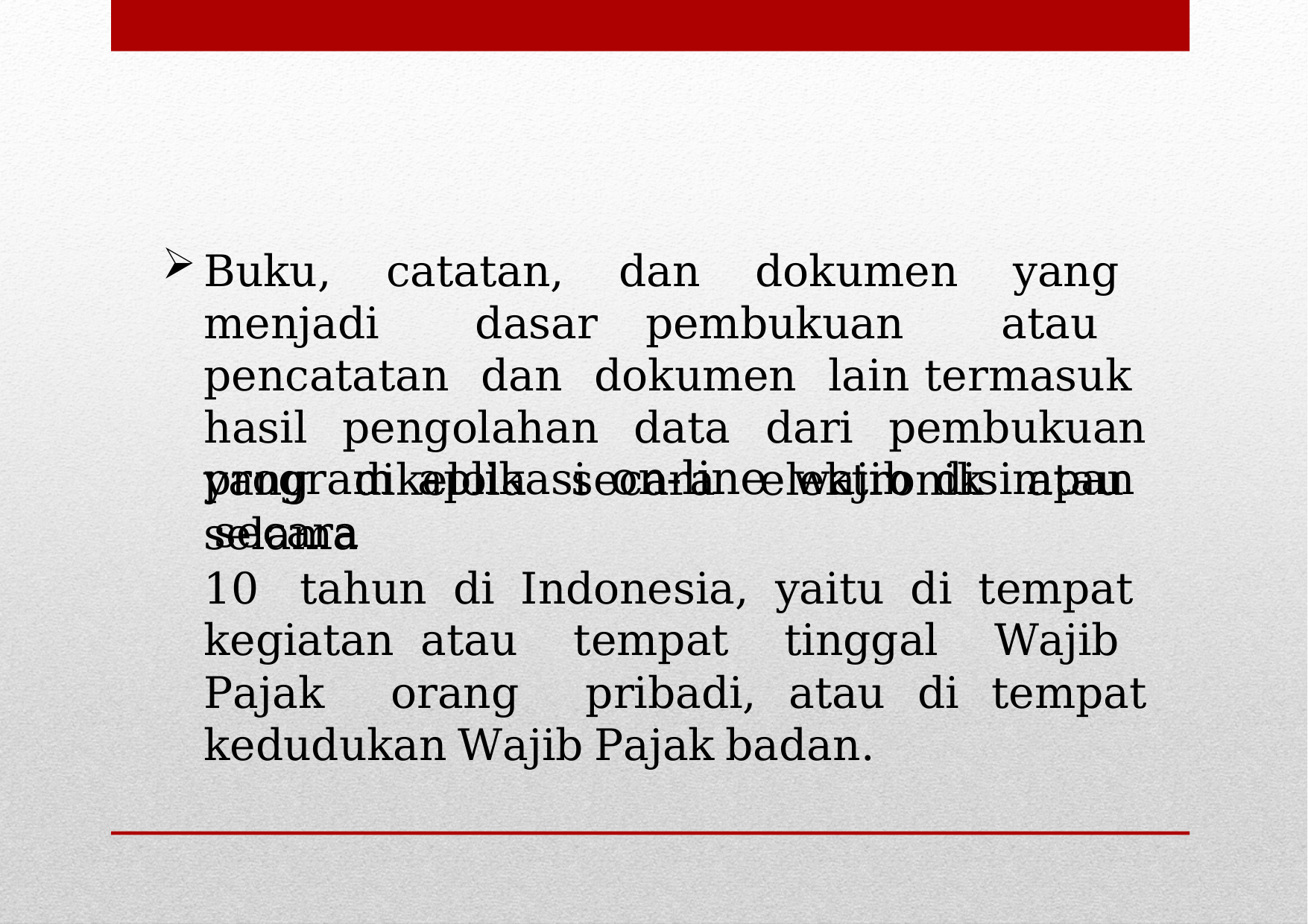

Buku,  catatan,  dan  dokumen  yang  menjadi  dasar pembukuan  atau  pencatatan  dan  dokumen  lain termasuk  hasil  pengolahan  data  dari  pembukuan yang    dikelola    secara    elektronik    atau    secara
program  aplikasi  on-line  wajib  disimpan  selama
10   tahun  di  Indonesia,  yaitu  di  tempat  kegiatan atau  tempat  tinggal  Wajib  Pajak  orang  pribadi, atau di tempat kedudukan Wajib Pajak badan.